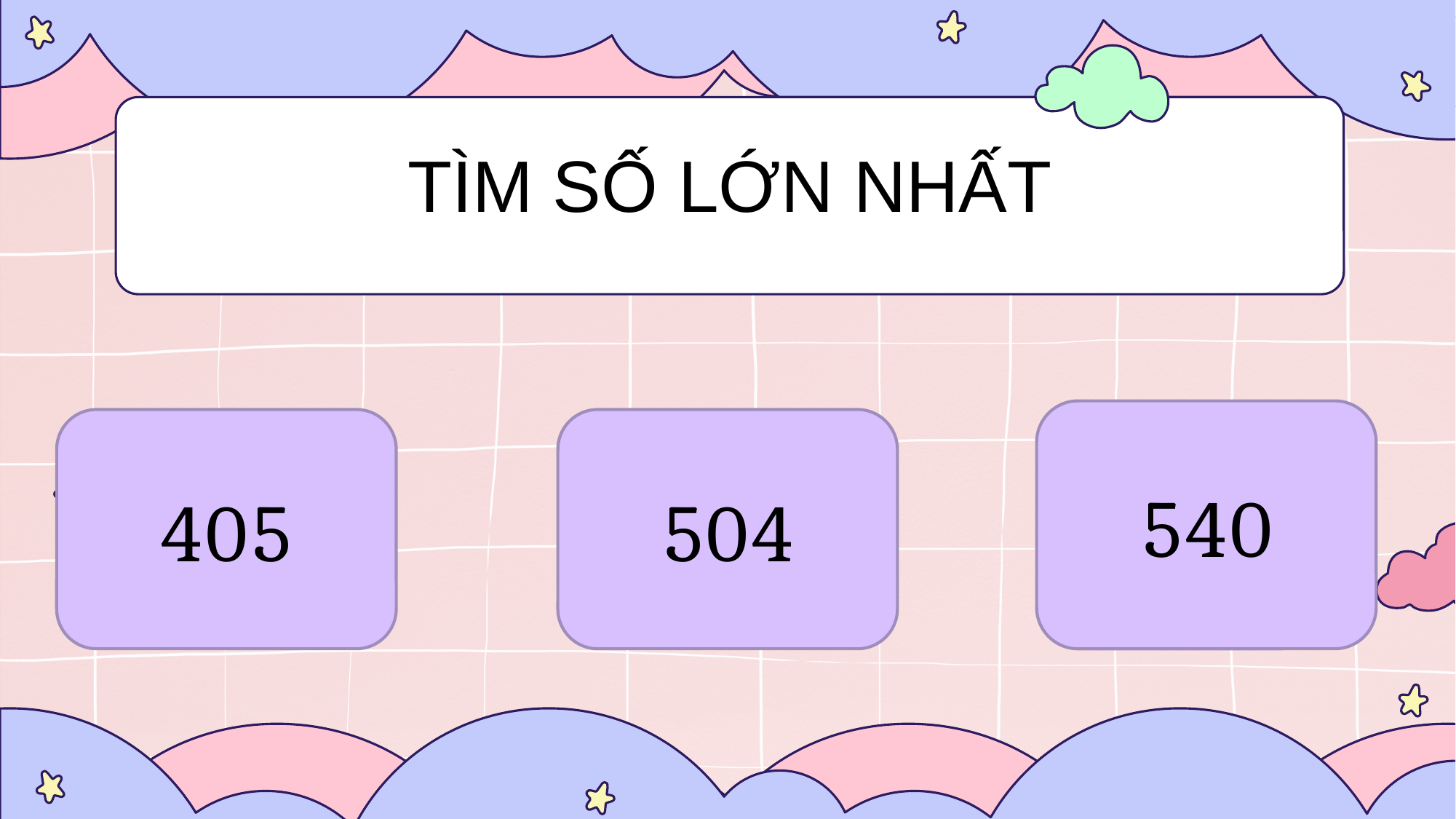

TÌM SỐ LỚN NHẤT
540
405
504